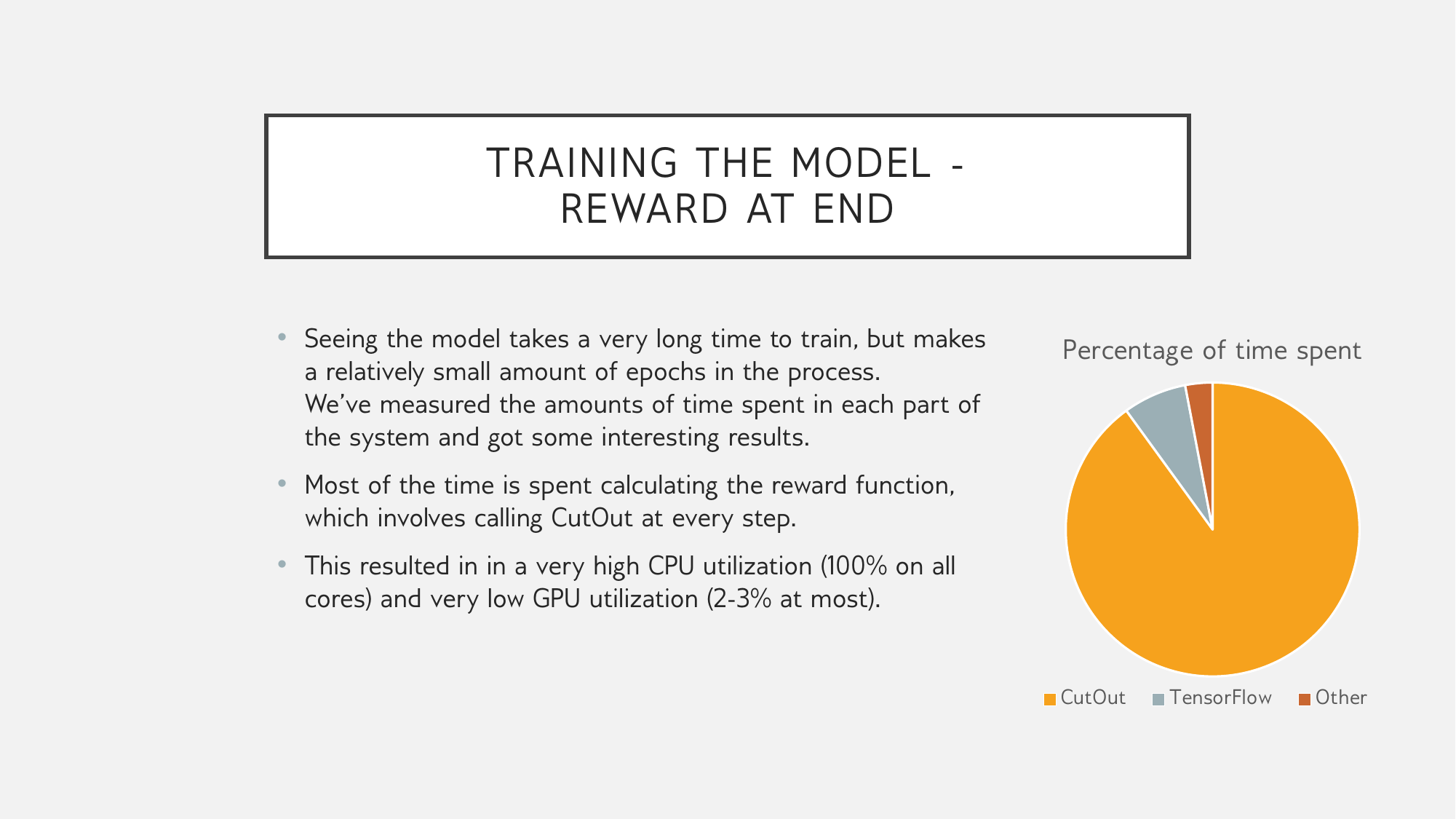

# Training the model - Reward at end
Seeing the model takes a very long time to train, but makes a relatively small amount of epochs in the process.
We’ve measured the amounts of time spent in each part of the system and got some interesting results.
Most of the time is spent calculating the reward function, which involves calling CutOut at every step.
This resulted in in a very high CPU utilization (100% on all cores) and very low GPU utilization (2-3% at most).

### Chart:

| Category | Percentage of time spent |
|---|---|
| CutOut | 90.0 |
| TensorFlow | 7.0 |
| Other | 3.0 |